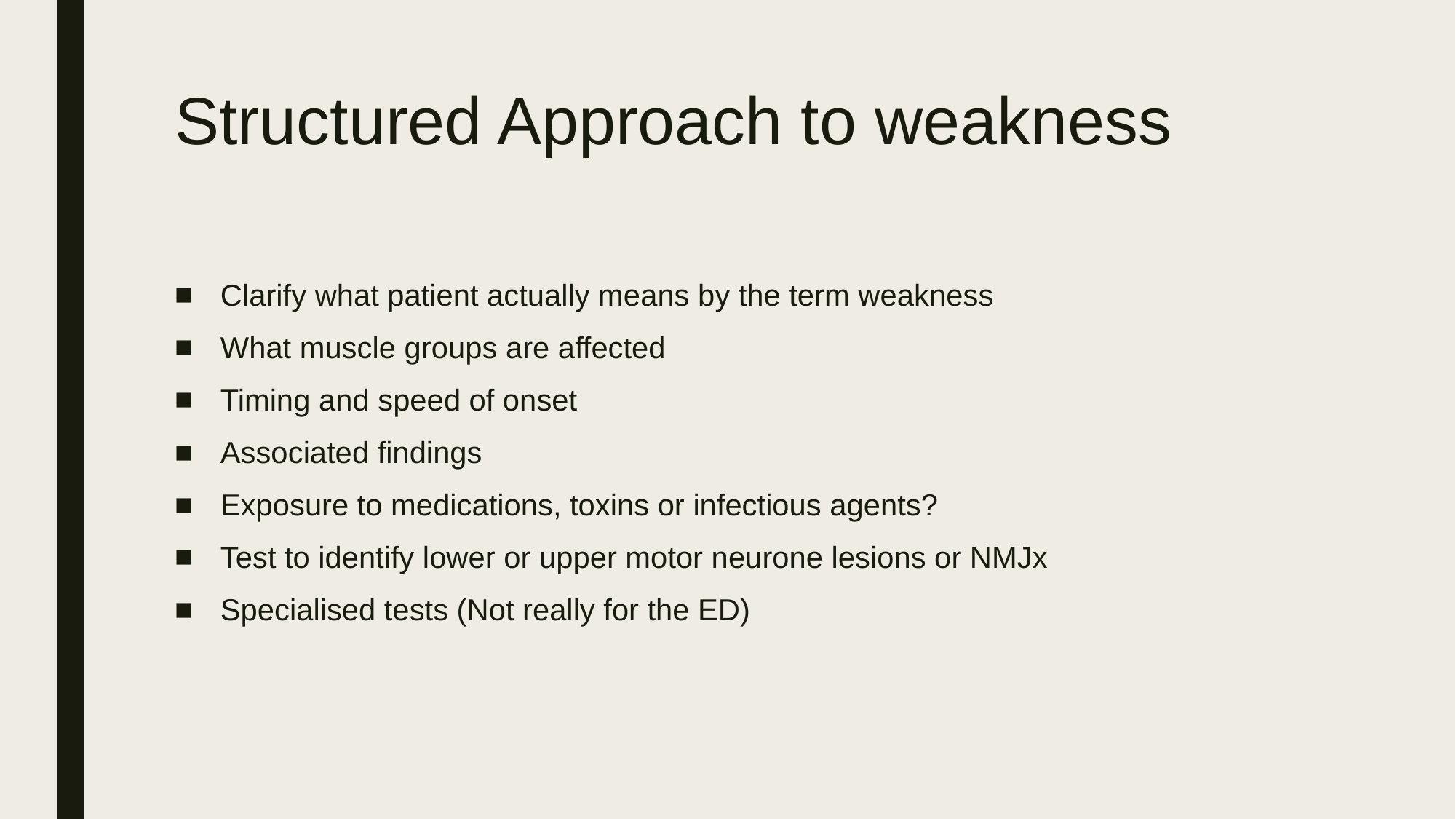

# Structured Approach to weakness
Clarify what patient actually means by the term weakness
What muscle groups are affected
Timing and speed of onset
Associated findings
Exposure to medications, toxins or infectious agents?
Test to identify lower or upper motor neurone lesions or NMJx
Specialised tests (Not really for the ED)